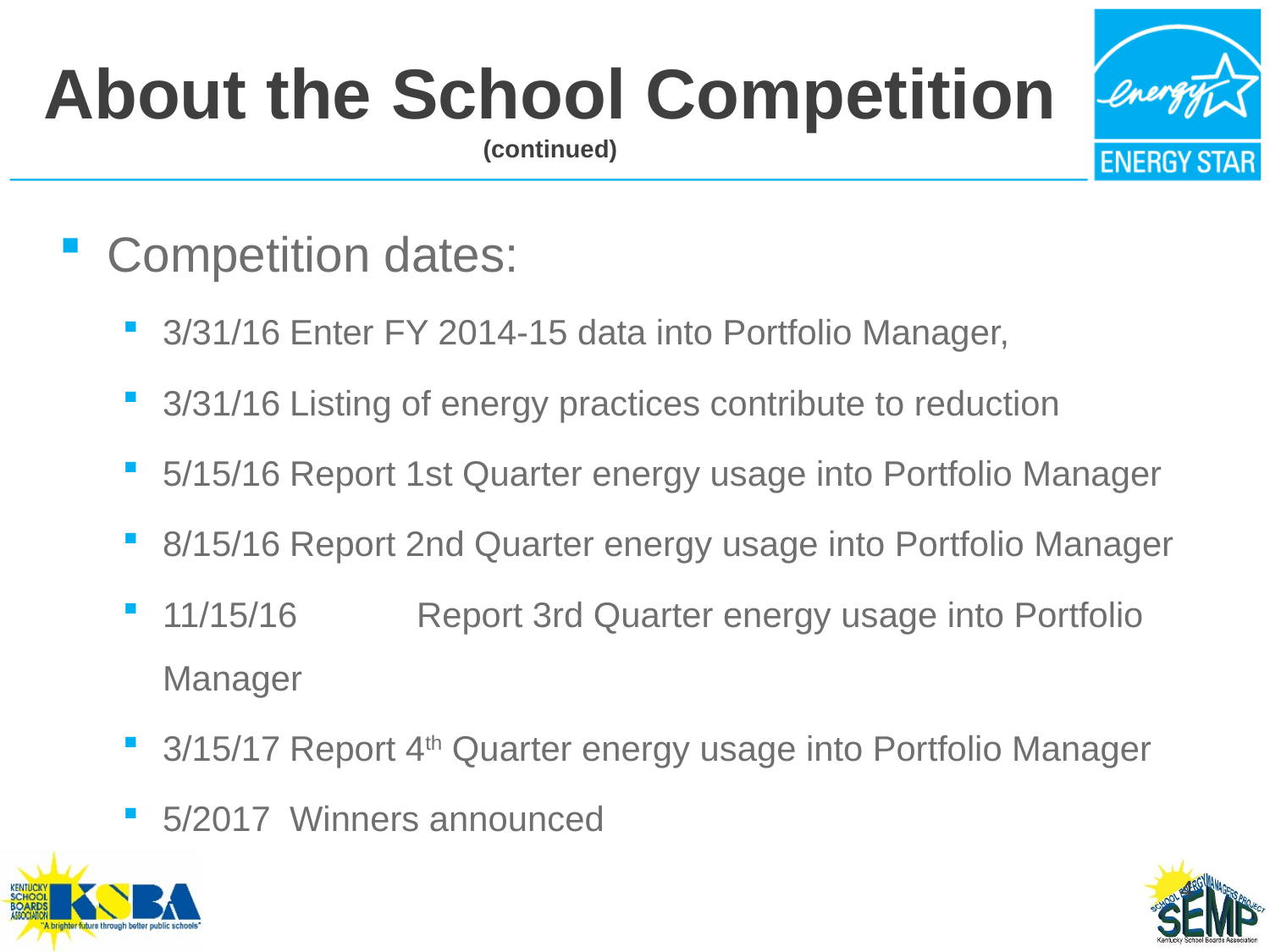

# About the School Competition (continued)
Competition dates:
3/31/16	Enter FY 2014-15 data into Portfolio Manager,
3/31/16	Listing of energy practices contribute to reduction
5/15/16	Report 1st Quarter energy usage into Portfolio Manager
8/15/16	Report 2nd Quarter energy usage into Portfolio Manager
11/15/16	Report 3rd Quarter energy usage into Portfolio Manager
3/15/17	Report 4th Quarter energy usage into Portfolio Manager
5/2017	Winners announced

4